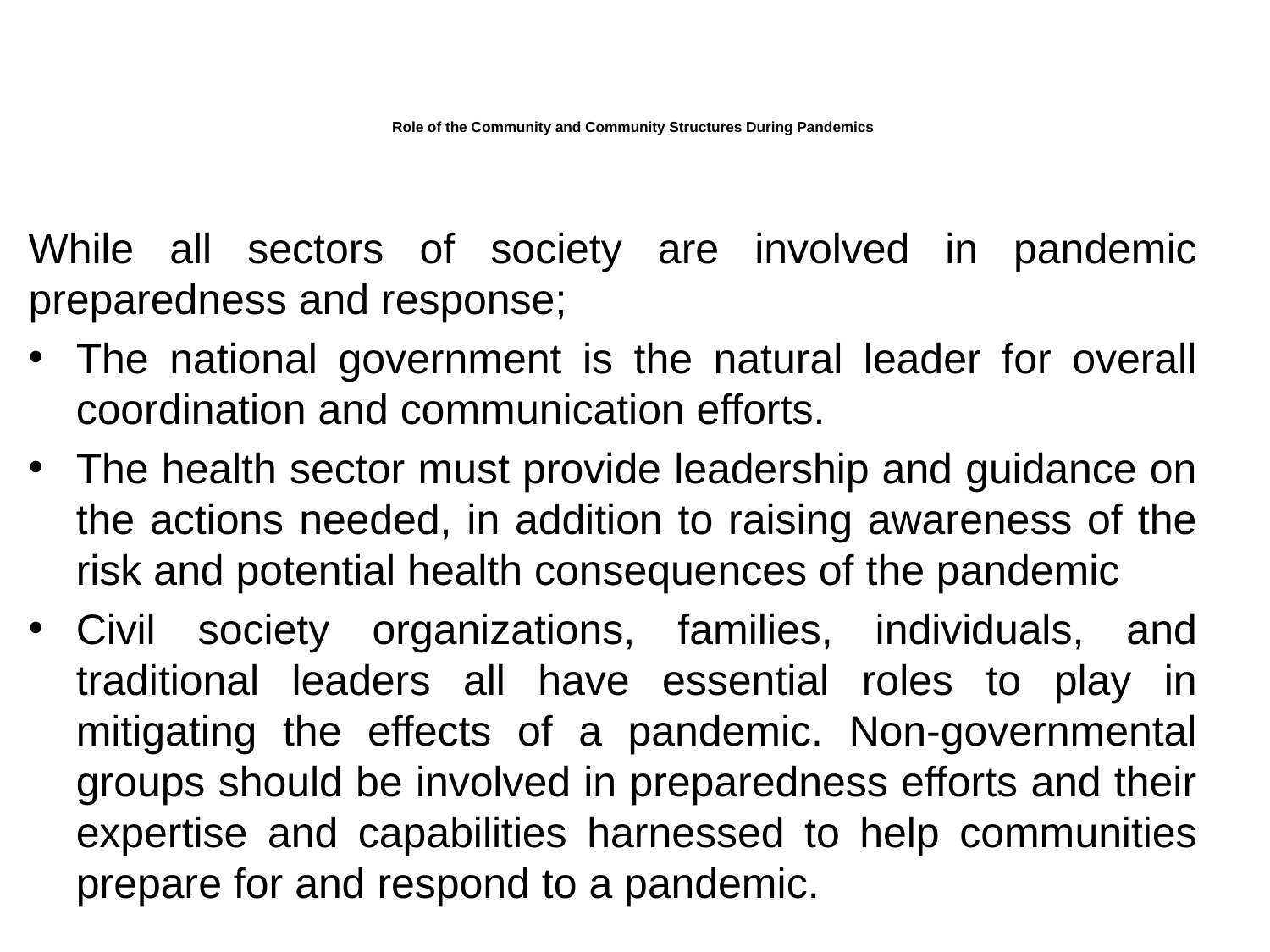

# Role of the Community and Community Structures During Pandemics

While all sectors of society are involved in pandemic preparedness and response;
The national government is the natural leader for overall coordination and communication efforts.
The health sector must provide leadership and guidance on the actions needed, in addition to raising awareness of the risk and potential health consequences of the pandemic
Civil society organizations, families, individuals, and traditional leaders all have essential roles to play in mitigating the effects of a pandemic. Non-governmental groups should be involved in preparedness efforts and their expertise and capabilities harnessed to help communities prepare for and respond to a pandemic.